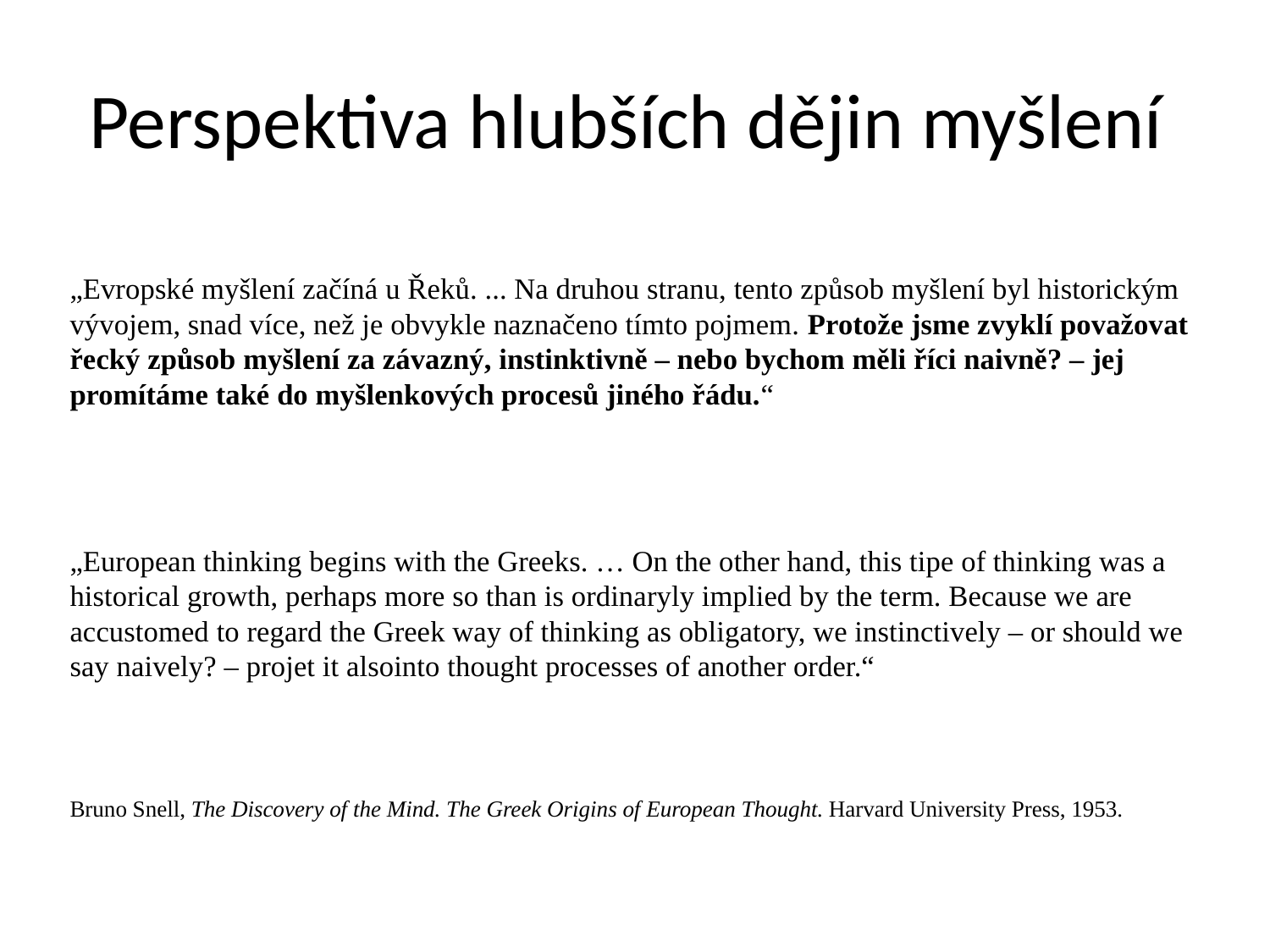

# Perspektiva hlubších dějin myšlení

„Evropské myšlení začíná u Řeků. ... Na druhou stranu, tento způsob myšlení byl historickým vývojem, snad více, než je obvykle naznačeno tímto pojmem. Protože jsme zvyklí považovat řecký způsob myšlení za závazný, instinktivně – nebo bychom měli říci naivně? – jej promítáme také do myšlenkových procesů jiného řádu.“

„European thinking begins with the Greeks. … On the other hand, this tipe of thinking was a historical growth, perhaps more so than is ordinaryly implied by the term. Because we are accustomed to regard the Greek way of thinking as obligatory, we instinctively – or should we say naively? – projet it alsointo thought processes of another order.“

Bruno Snell, The Discovery of the Mind. The Greek Origins of European Thought. Harvard University Press, 1953.